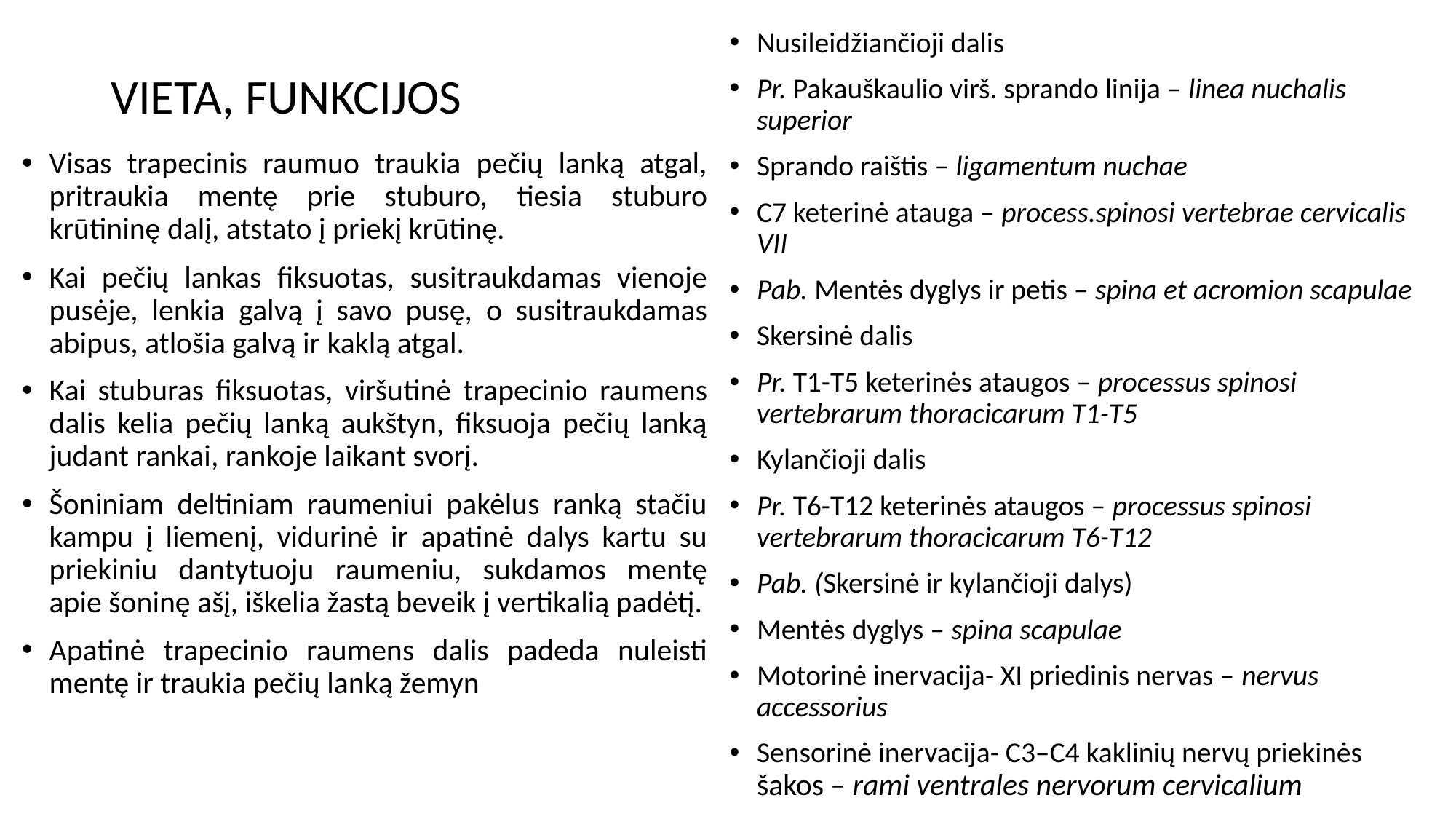

Nusileidžiančioji dalis
Pr. Pakauškaulio virš. sprando linija – linea nuchalis superior
Sprando raištis – ligamentum nuchae
C7 keterinė atauga – process.spinosi vertebrae cervicalis VII
Pab. Mentės dyglys ir petis – spina et acromion scapulae
Skersinė dalis
Pr. T1-T5 keterinės ataugos – processus spinosi vertebrarum thoracicarum T1-T5
Kylančioji dalis
Pr. T6-T12 keterinės ataugos – processus spinosi vertebrarum thoracicarum T6-T12
Pab. (Skersinė ir kylančioji dalys)
Mentės dyglys – spina scapulae
Motorinė inervacija- XI priedinis nervas – nervus accessorius
Sensorinė inervacija- C3–C4 kaklinių nervų priekinės šakos – rami ventrales nervorum cervicalium

# VIETA, FUNKCIJOS
Visas trapecinis raumuo traukia pečių lanką atgal, pritraukia mentę prie stuburo, tiesia stuburo krūtininę dalį, atstato į priekį krūtinę.
Kai pečių lankas fiksuotas, susitraukdamas vienoje pusėje, lenkia galvą į savo pusę, o susitraukdamas abipus, atlošia galvą ir kaklą atgal.
Kai stuburas fiksuotas, viršutinė trapecinio raumens dalis kelia pečių lanką aukštyn, fiksuoja pečių lanką judant rankai, rankoje laikant svorį.
Šoniniam deltiniam raumeniui pakėlus ranką stačiu kampu į liemenį, vidurinė ir apatinė dalys kartu su priekiniu dantytuoju raumeniu, sukdamos mentę apie šoninę ašį, iškelia žastą beveik į vertikalią padėtį.
Apatinė trapecinio raumens dalis padeda nuleisti mentę ir traukia pečių lanką žemyn